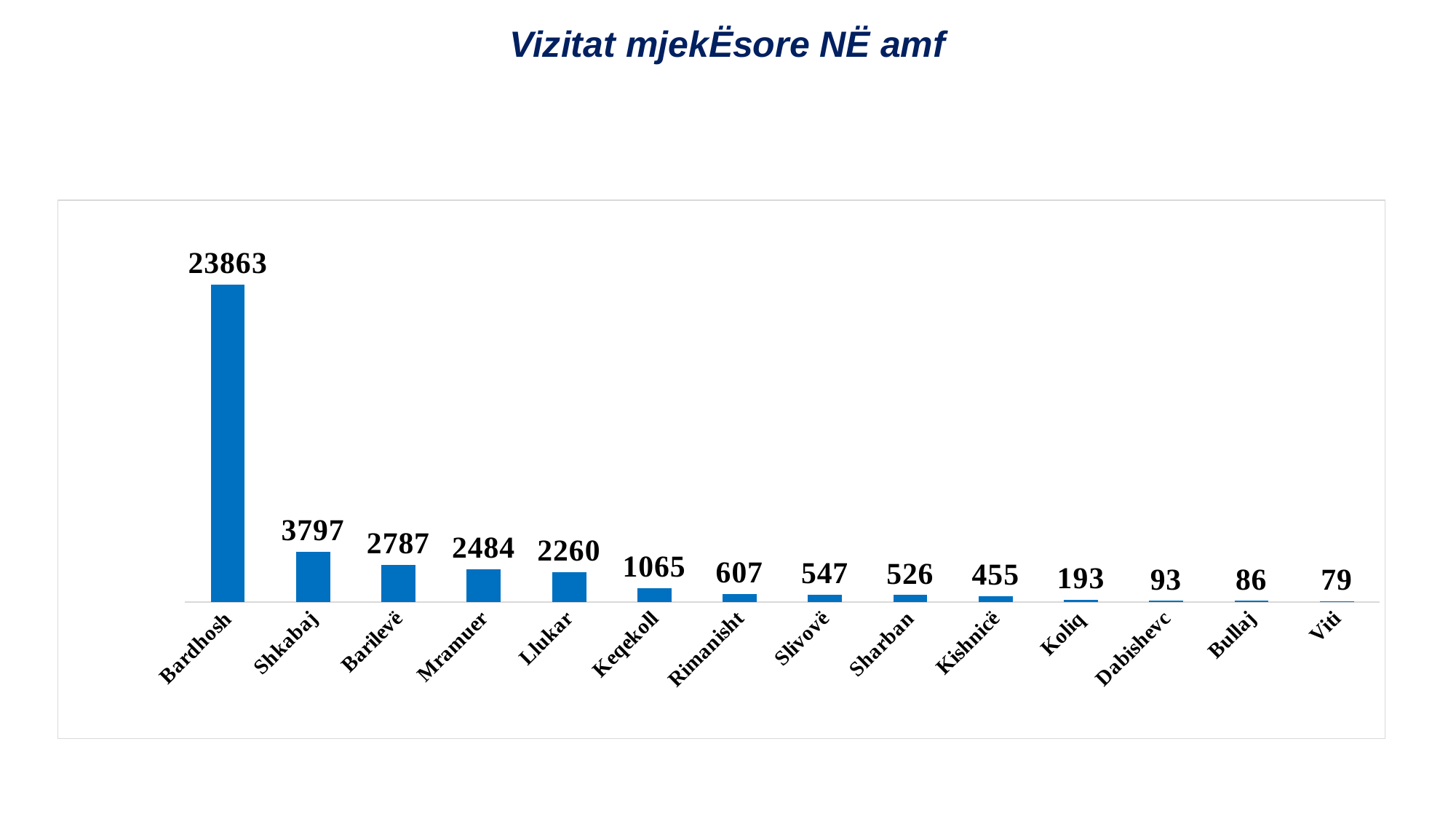

Vizitat mjekËsore NË amf

### Chart

| Category |  |
|---|---|
| Bardhosh | 23863.0 |
| Shkabaj | 3797.0 |
| Barilevë | 2787.0 |
| Mramuer | 2484.0 |
| Llukar | 2260.0 |
| Keqekoll | 1065.0 |
| Rimanisht | 607.0 |
| Slivovë | 547.0 |
| Sharban | 526.0 |
| Kishnicë | 455.0 |
| Koliq | 193.0 |
| Dabishevc | 93.0 |
| Bullaj | 86.0 |
| Viti | 79.0 |